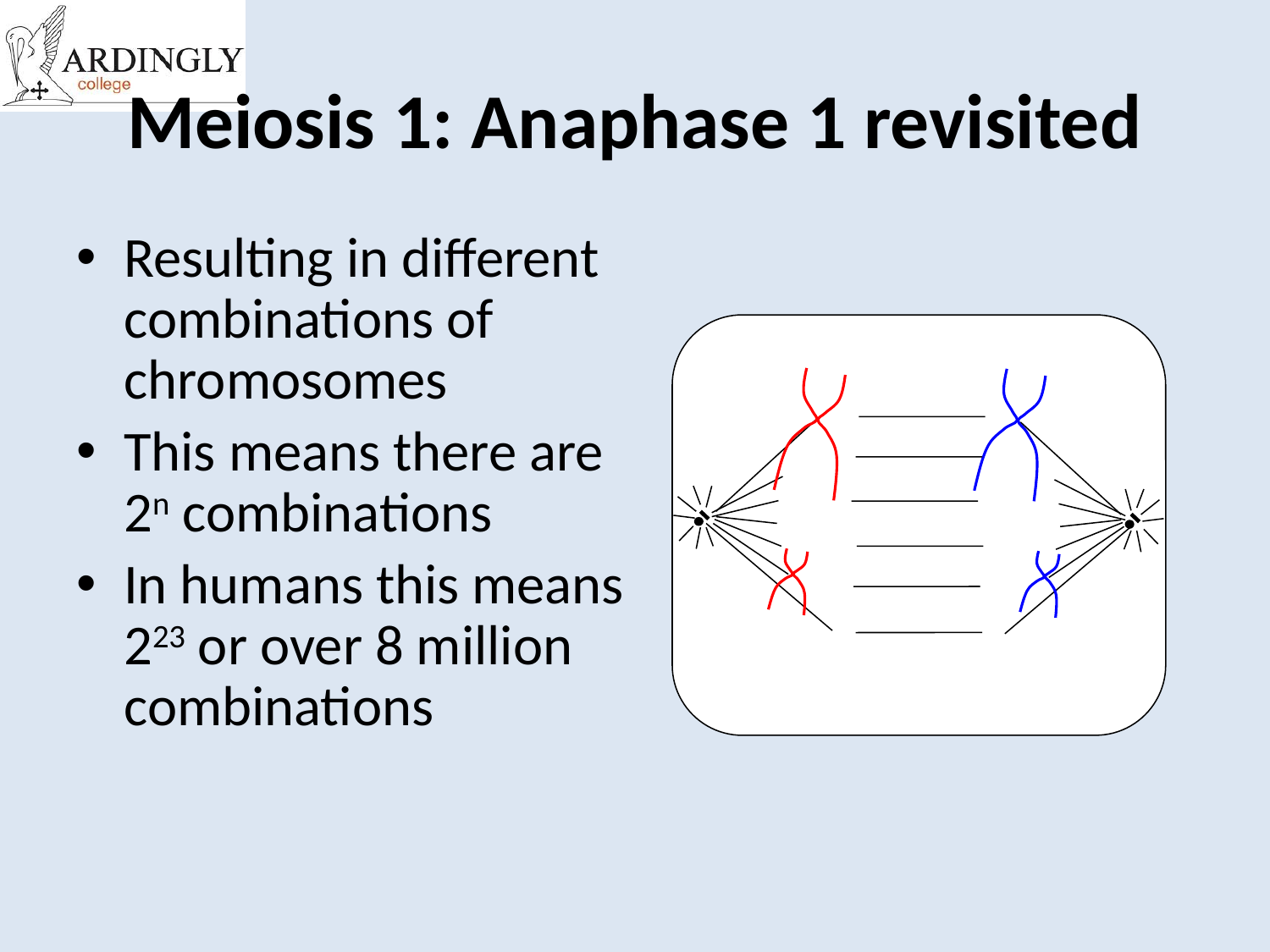

# Meiosis 1: Anaphase 1 revisited
Resulting in different combinations of chromosomes
This means there are 2n combinations
In humans this means 223 or over 8 million combinations